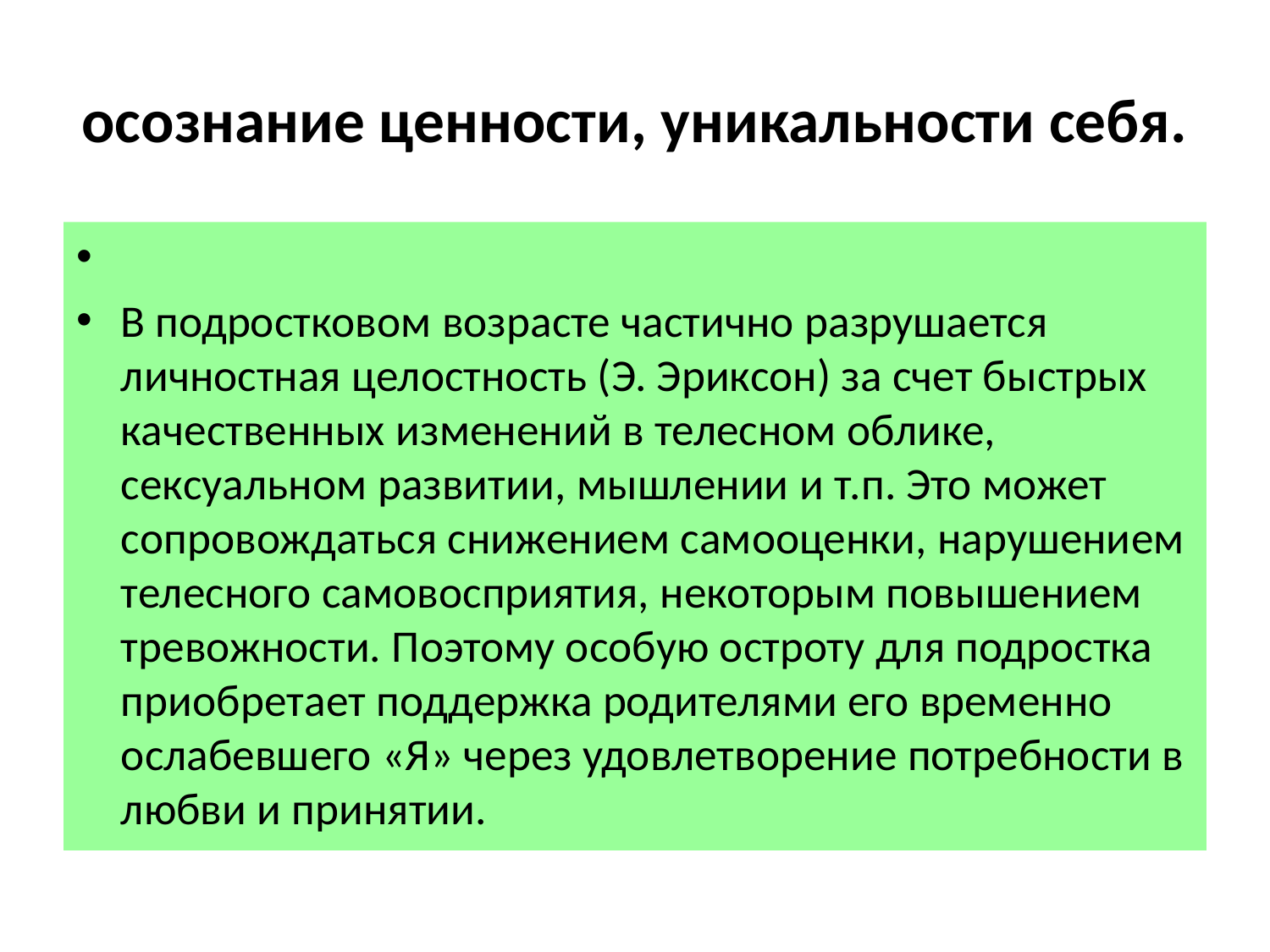

# осознание ценности, уникальности себя.

В подростковом возрасте частично разрушается личностная целостность (Э. Эриксон) за счет быстрых качественных изменений в телесном облике, сексуальном развитии, мышлении и т.п. Это может сопровождаться снижением самооценки, нарушением телесного самовосприятия, некоторым повышением тревожности. Поэтому особую остроту для подростка приобретает поддержка родителями его временно ослабевшего «Я» через удовлетворение потребности в любви и принятии.